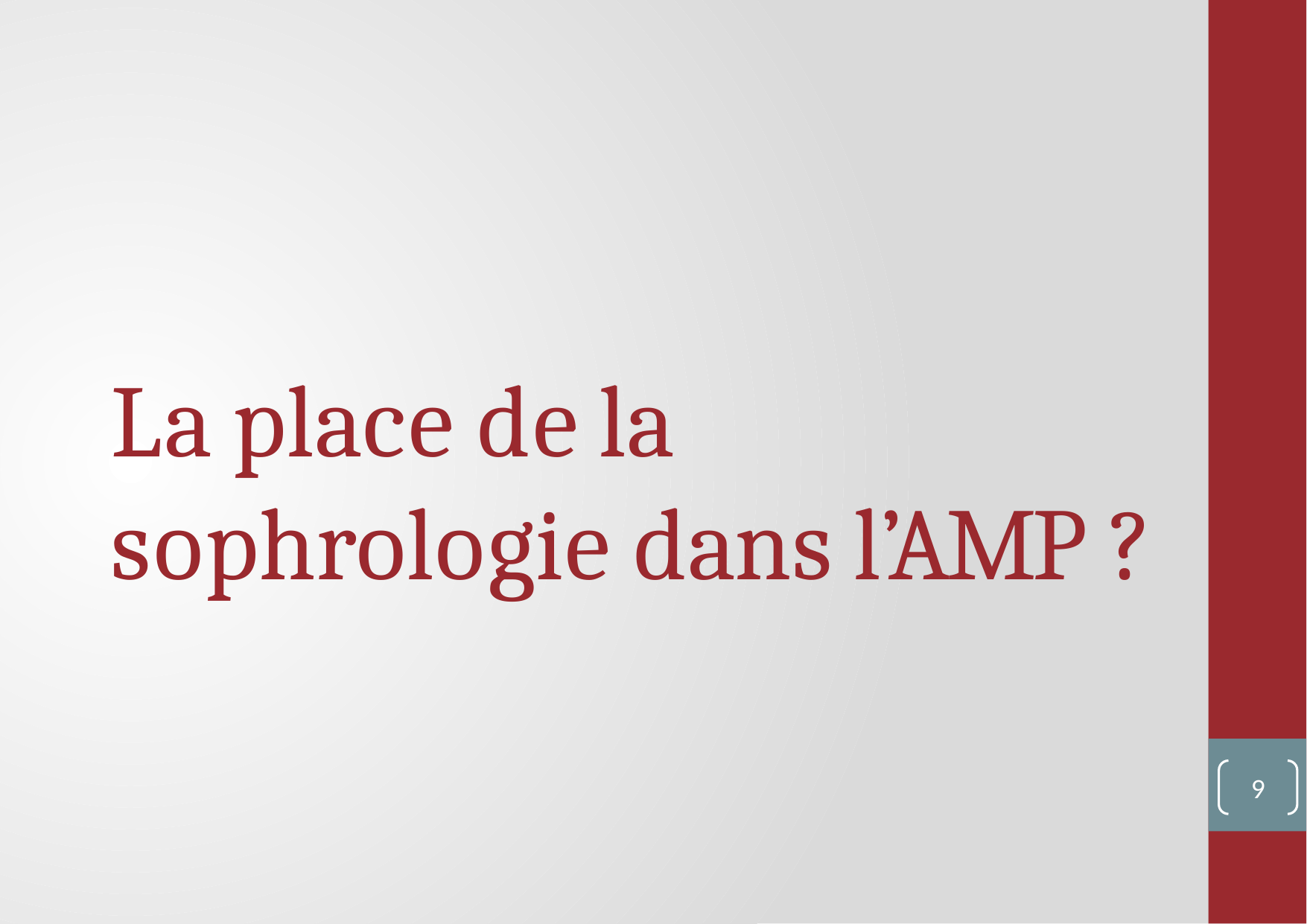

# La place de la sophrologie dans l’AMP ?
9